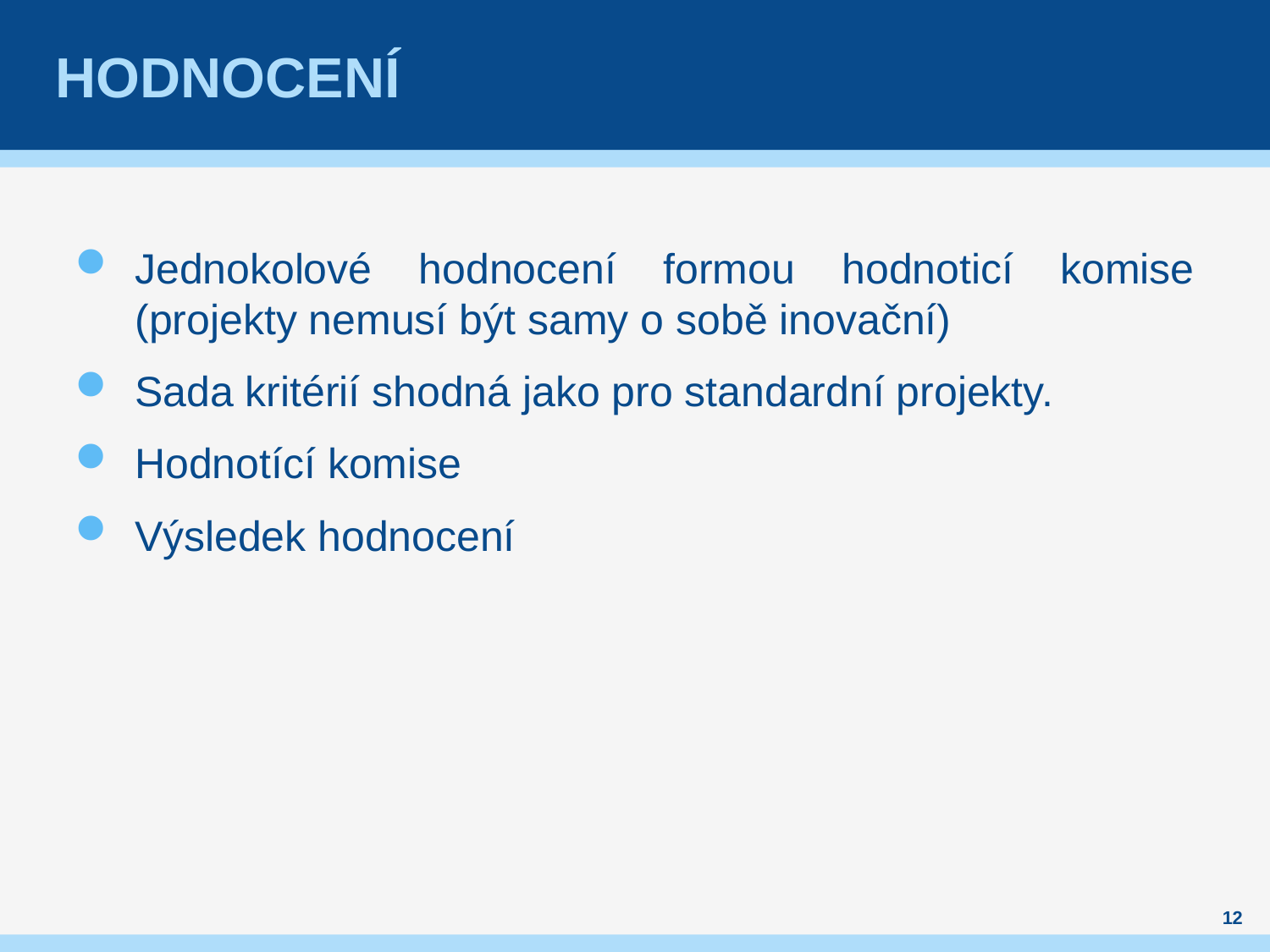

# Hodnocení

Jednokolové hodnocení formou hodnoticí komise (projekty nemusí být samy o sobě inovační)
Sada kritérií shodná jako pro standardní projekty.
Hodnotící komise
Výsledek hodnocení

12